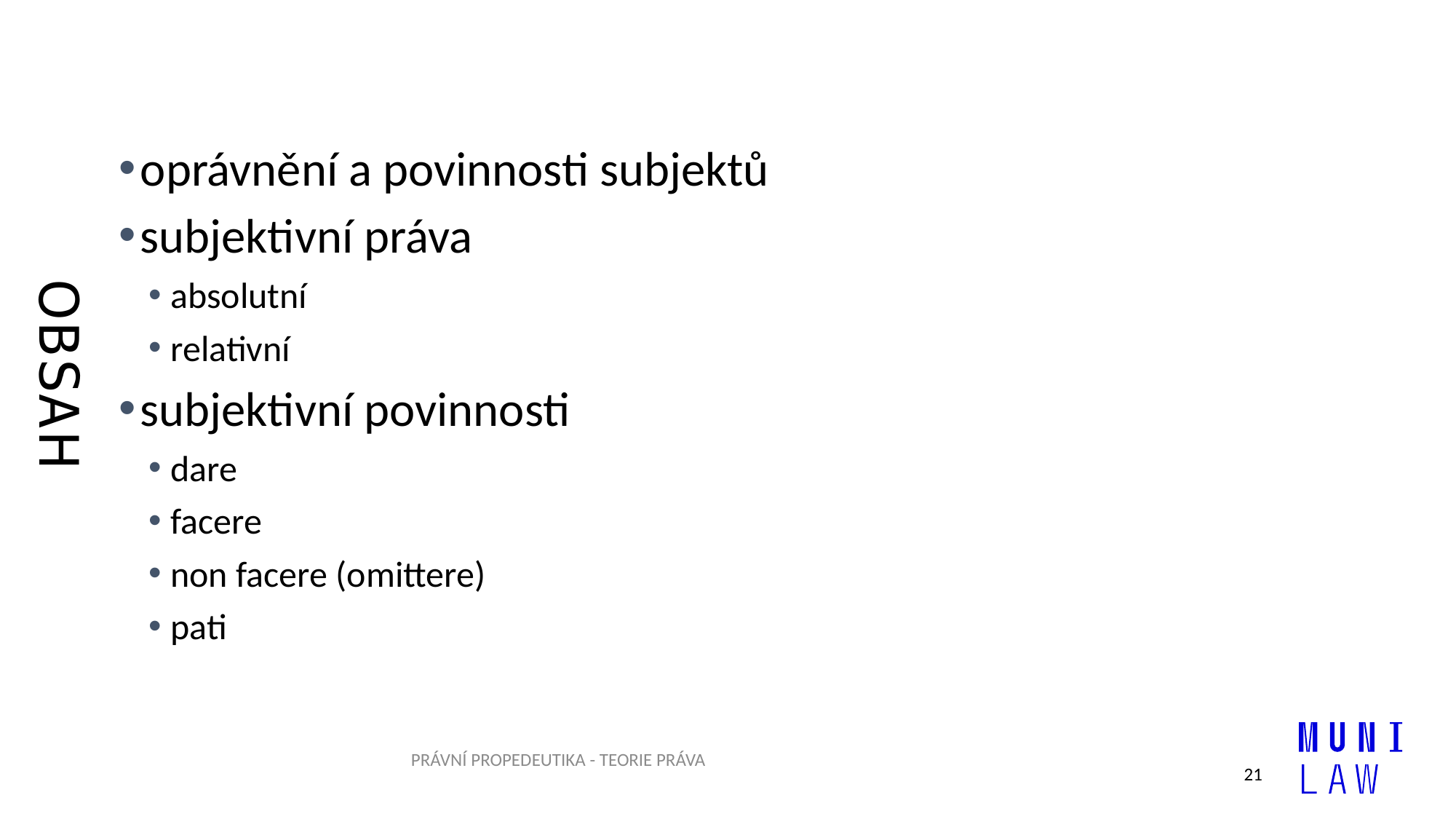

oprávnění a povinnosti subjektů
subjektivní práva
absolutní
relativní
subjektivní povinnosti
dare
facere
non facere (omittere)
pati
OBSAH
PRÁVNÍ PROPEDEUTIKA - TEORIE PRÁVA
21